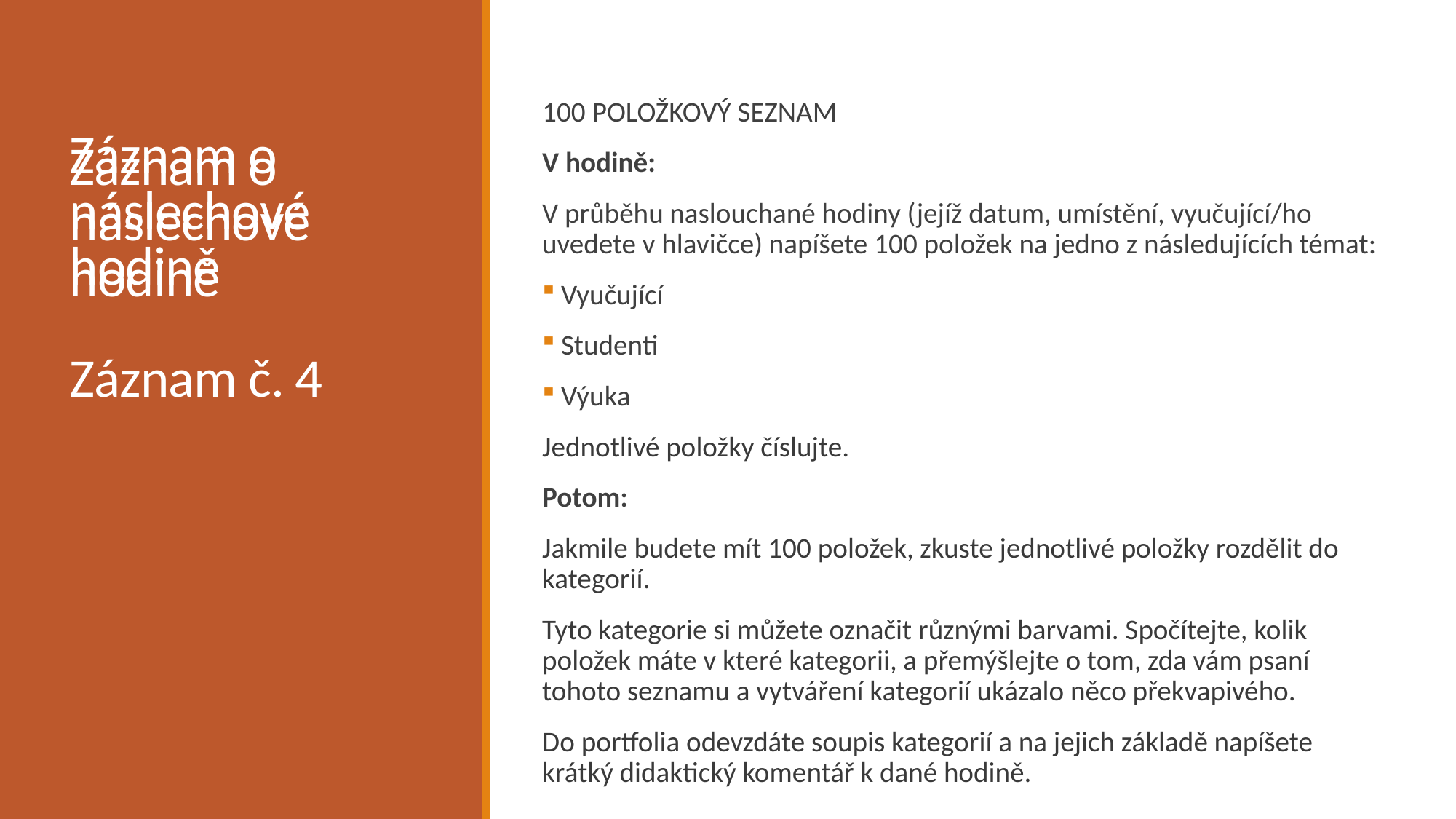

100 POLOŽKOVÝ SEZNAM
V hodině:
V průběhu naslouchané hodiny (jejíž datum, umístění, vyučující/ho uvedete v hlavičce) napíšete 100 položek na jedno z následujících témat:
 Vyučující
 Studenti
 Výuka
Jednotlivé položky číslujte.
Potom:
Jakmile budete mít 100 položek, zkuste jednotlivé položky rozdělit do kategorií.
Tyto kategorie si můžete označit různými barvami. Spočítejte, kolik položek máte v které kategorii, a přemýšlejte o tom, zda vám psaní tohoto seznamu a vytváření kategorií ukázalo něco překvapivého.
Do portfolia odevzdáte soupis kategorií a na jejich základě napíšete krátký didaktický komentář k dané hodině.

# Záznam o náslechové hodině
Záznam o náslechové
hodině
Záznam č. 4